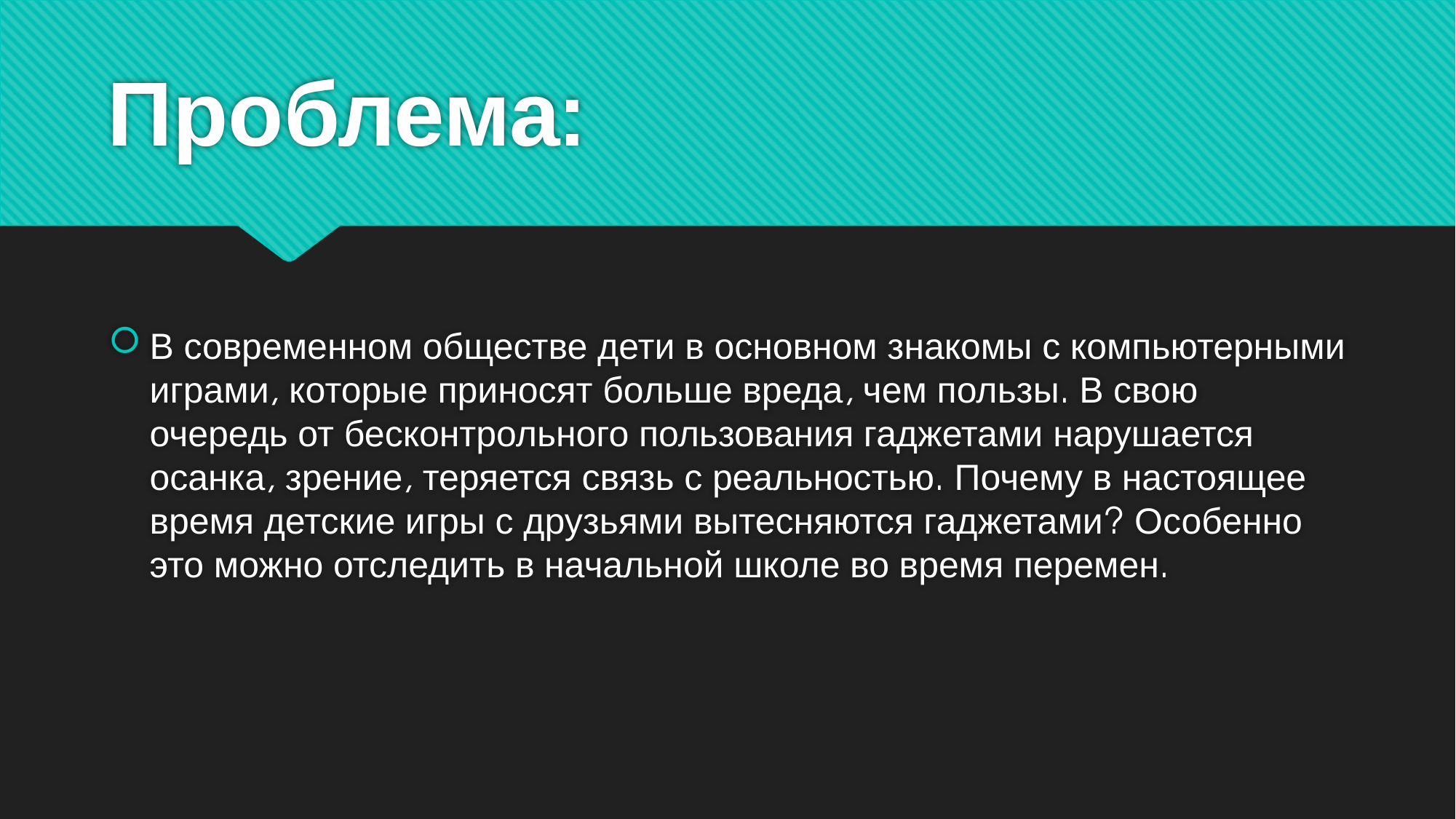

# Проблема:
В современном обществе дети в основном знакомы с компьютерными играми, которые приносят больше вреда, чем пользы. В свою очередь от бесконтрольного пользования гаджетами нарушается осанка, зрение, теряется связь с реальностью. Почему в настоящее время детские игры с друзьями вытесняются гаджетами? Особенно это можно отследить в начальной школе во время перемен.